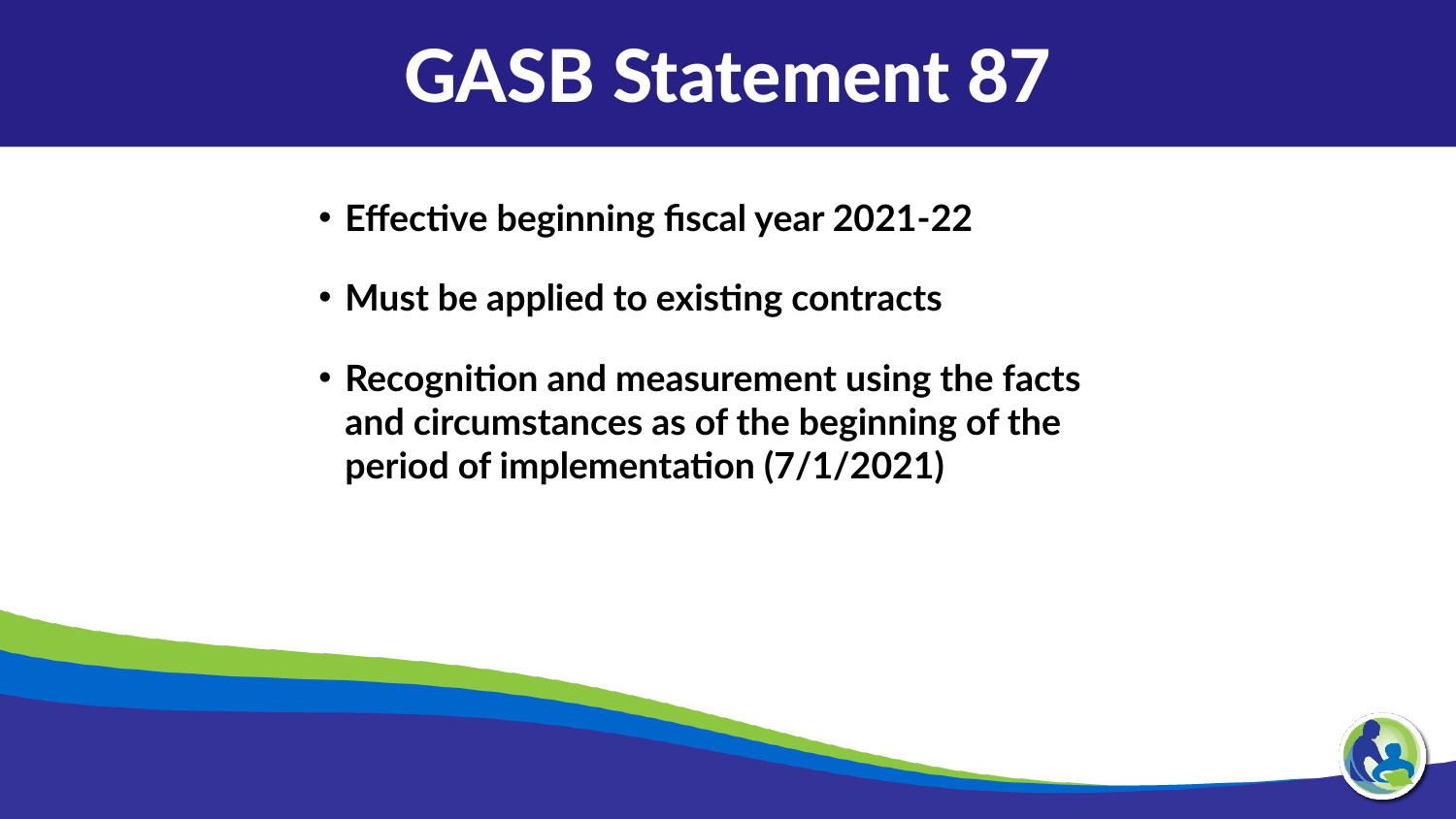

GASB Statement 87
Effective beginning fiscal year 2021-22
Must be applied to existing contracts
Recognition and measurement using the facts and circumstances as of the beginning of the period of implementation (7/1/2021)